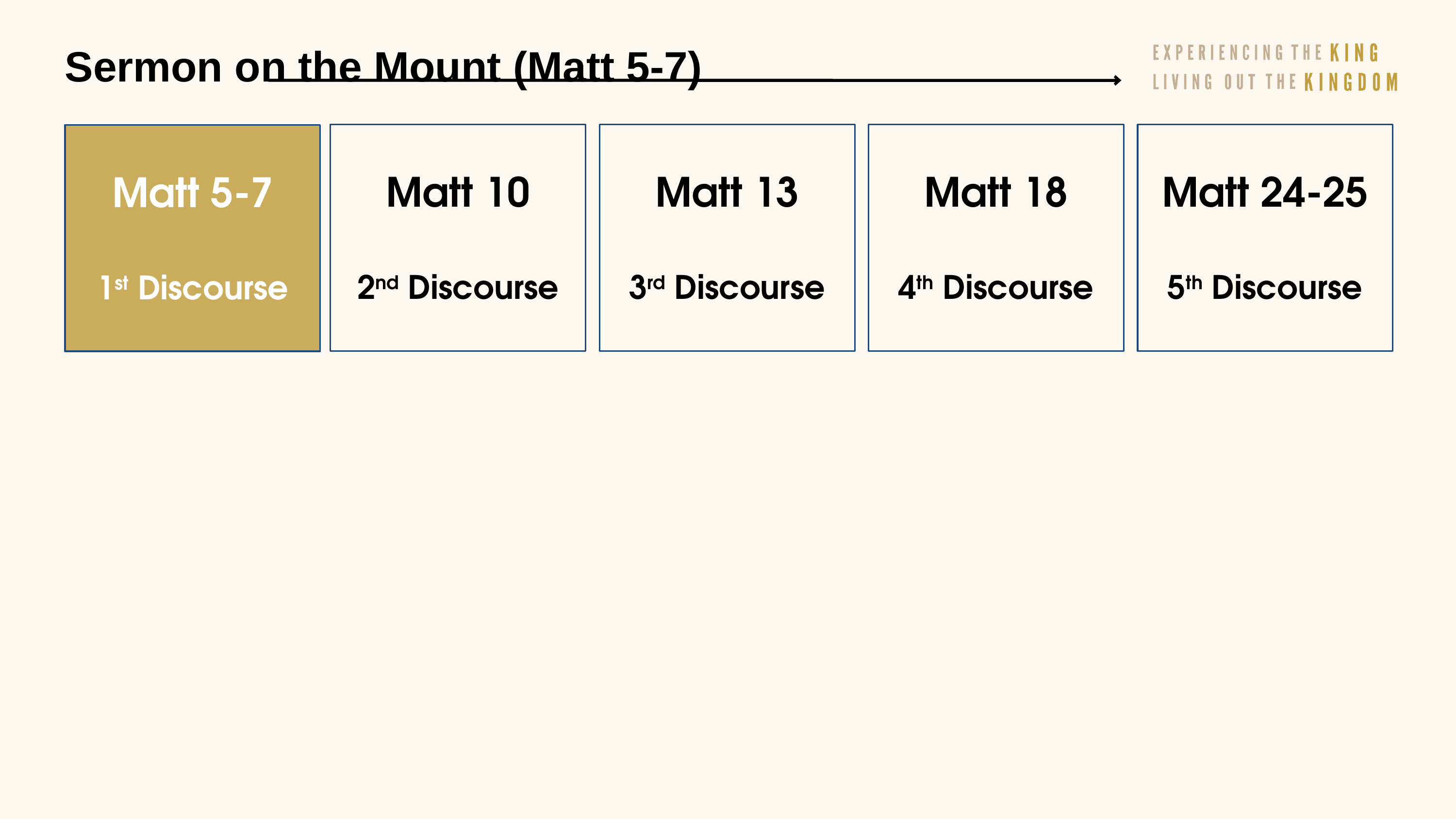

Sermon on the Mount (Matt 5-7)

Matt 10

2nd Discourse

Matt 13

3rd Discourse

Matt 18

4th Discourse

Matt 24-25

5th Discourse

Matt 5-7

1st Discourse